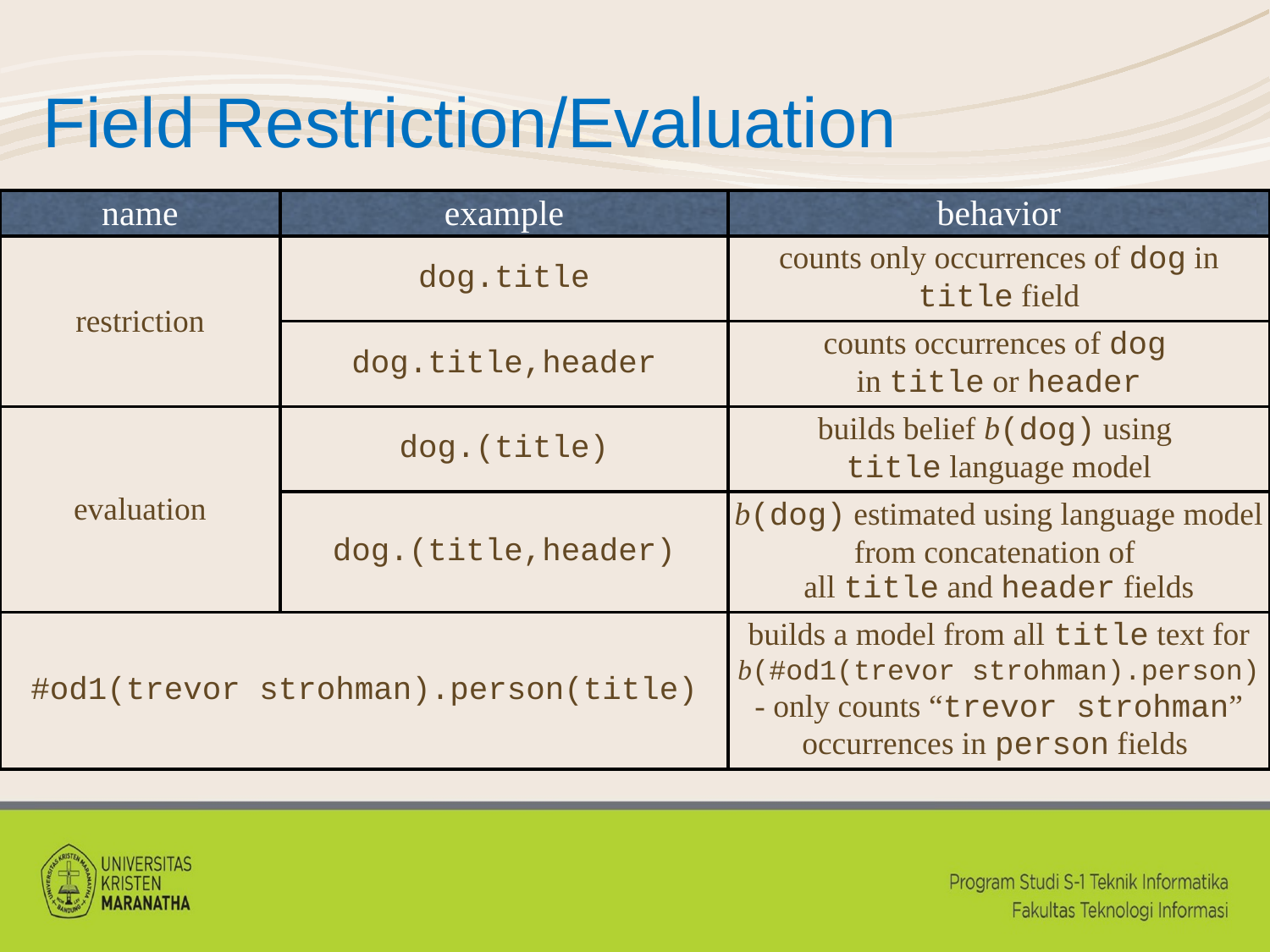

# Field Restriction/Evaluation
| name | example | behavior |
| --- | --- | --- |
| restriction | dog.title | counts only occurrences of dog in title field |
|  | dog.title,header | counts occurrences of dog in title or header |
| evaluation | dog.(title) | builds belief b(dog) using title language model |
|  | dog.(title,header) | b(dog) estimated using language model from concatenation of all title and header fields |
| #od1(trevor strohman).person(title) |  | builds a model from all title text for b(#od1(trevor strohman).person) - only counts “trevor strohman” occurrences in person fields |